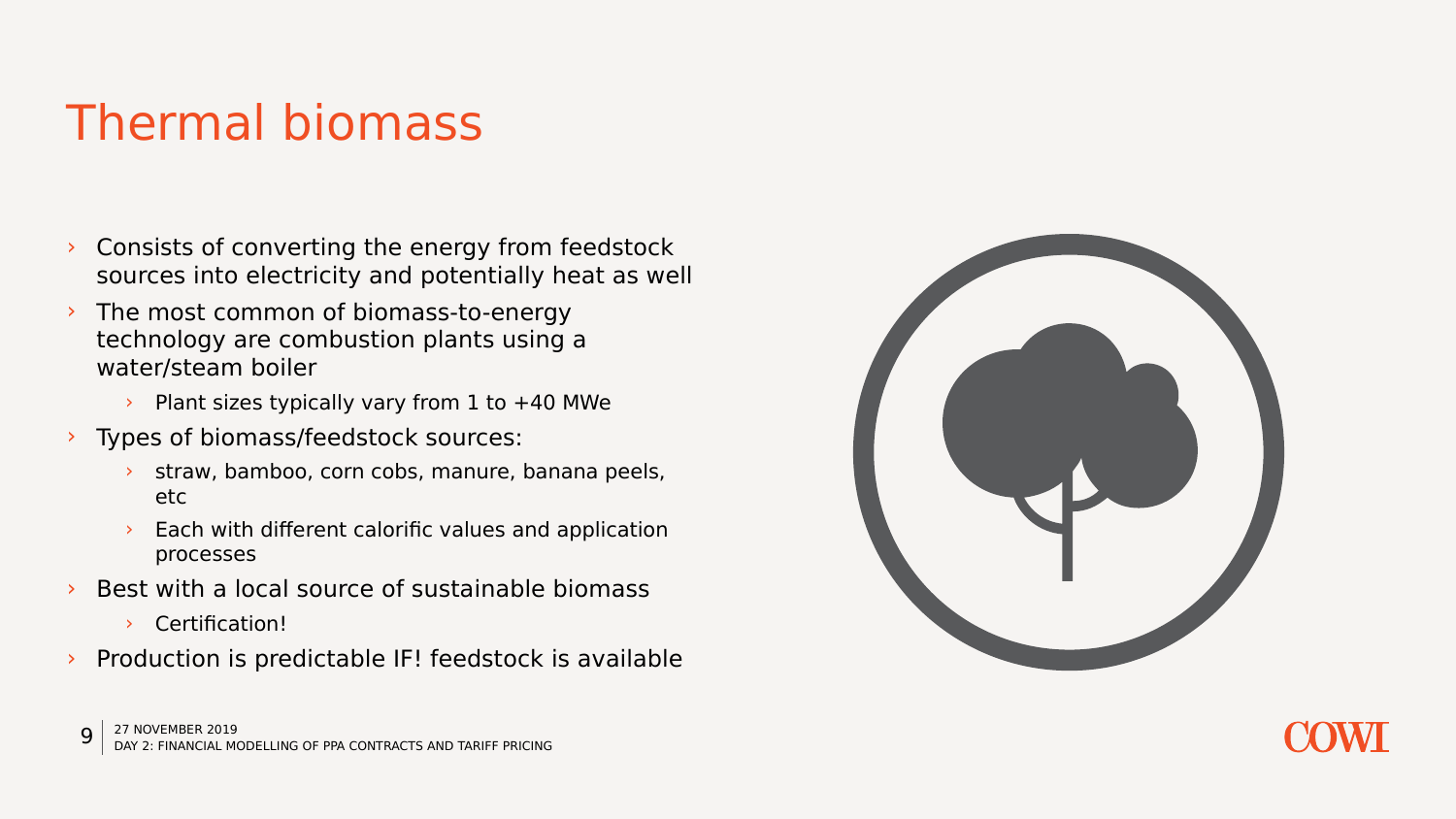

# Thermal biomass
Consists of converting the energy from feedstock sources into electricity and potentially heat as well
The most common of biomass-to-energy technology are combustion plants using a water/steam boiler
Plant sizes typically vary from 1 to +40 MWe
Types of biomass/feedstock sources:
straw, bamboo, corn cobs, manure, banana peels, etc
Each with different calorific values and application processes
Best with a local source of sustainable biomass
Certification!
Production is predictable IF! feedstock is available

9
27 November 2019
Day 2: Financial modelling of PPA contracts and tariff pricing